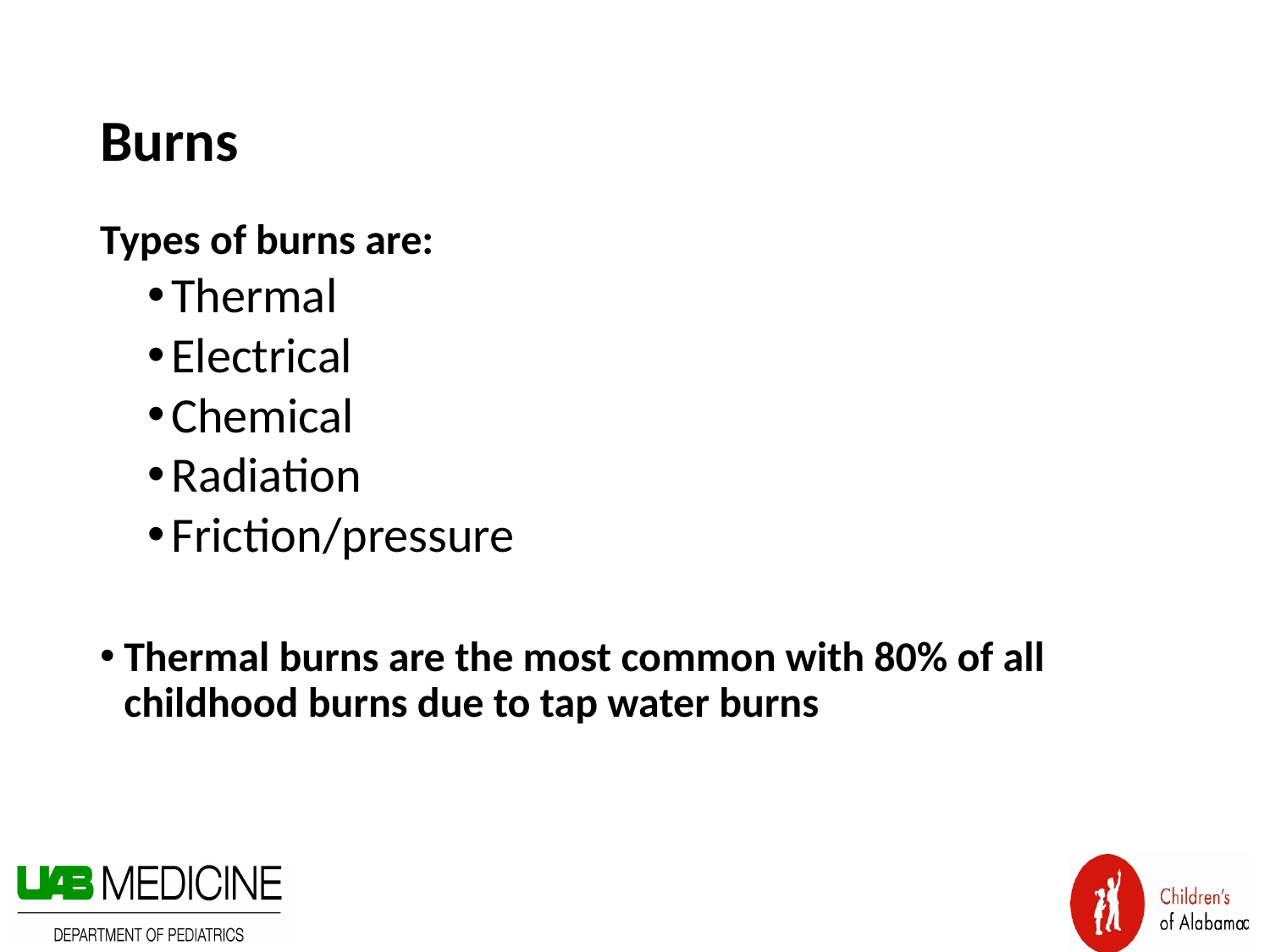

# Burns
Types of burns are:
Thermal
Electrical
Chemical
Radiation
Friction/pressure

Thermal burns are the most common with 80% of all childhood burns due to tap water burns